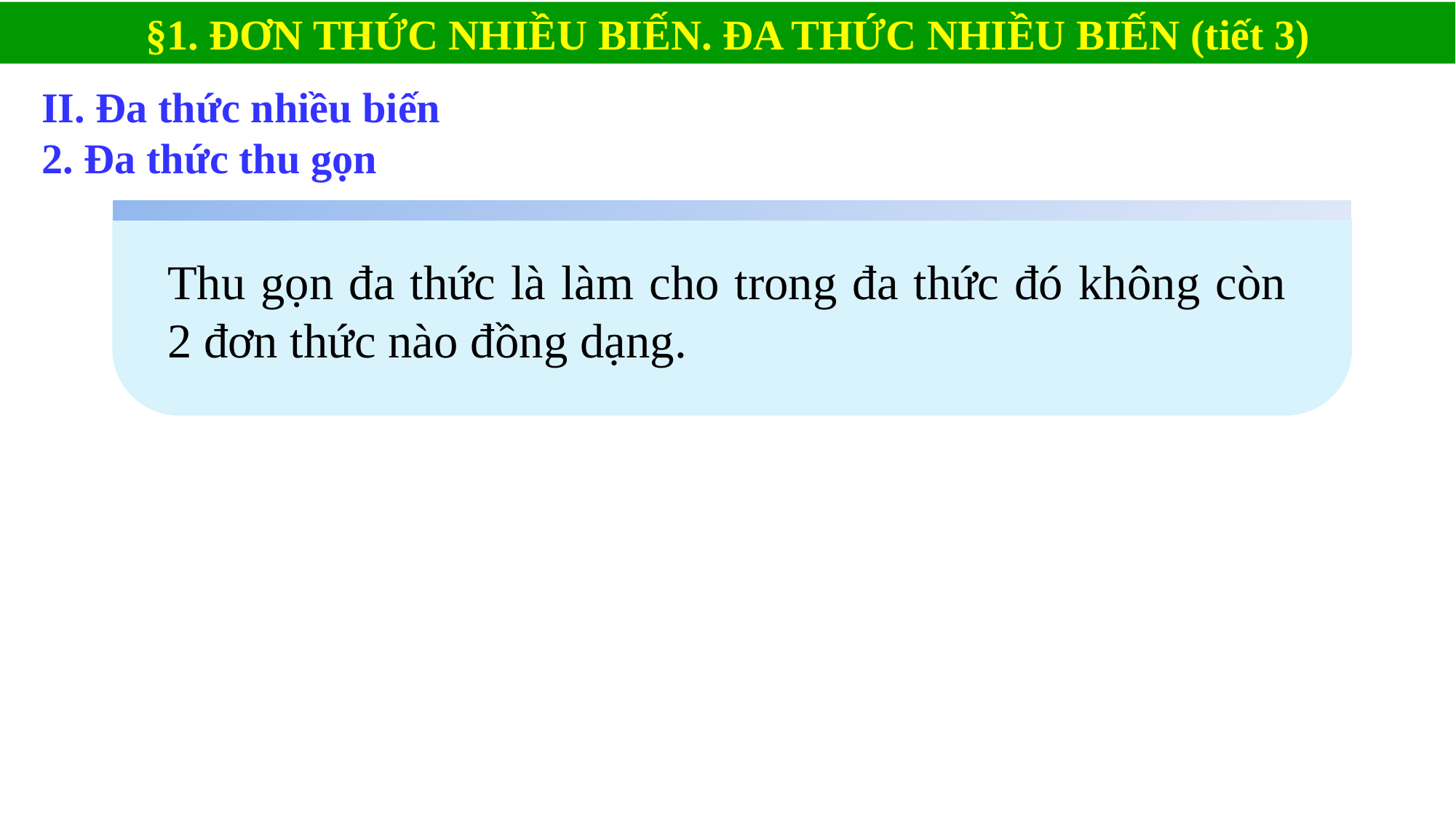

§1. ĐƠN THỨC NHIỀU BIẾN. ĐA THỨC NHIỀU BIẾN (tiết 3)
II. Đa thức nhiều biến
2. Đa thức thu gọn

Thu gọn đa thức là làm cho trong đa thức đó không còn 2 đơn thức nào đồng dạng.